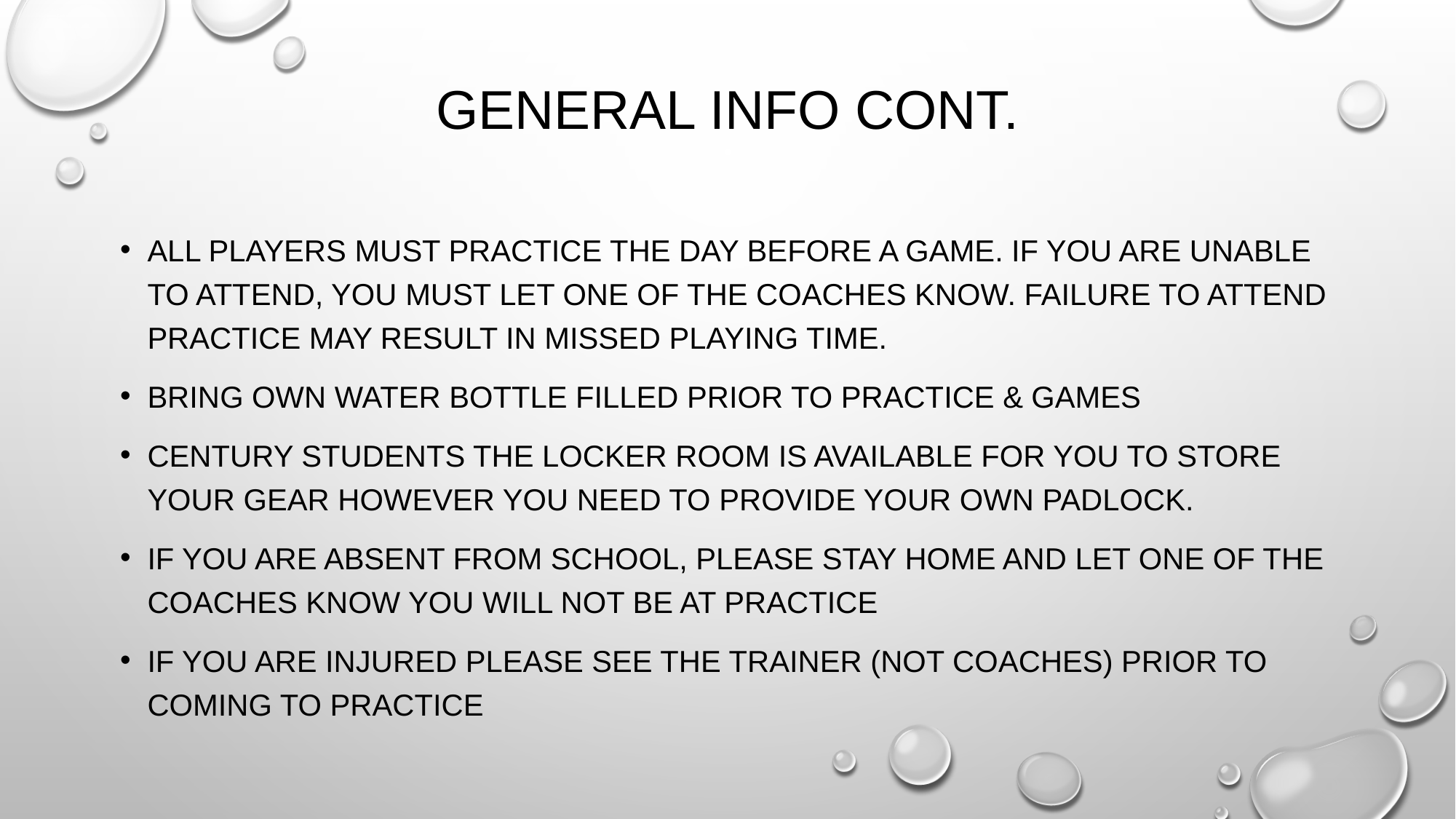

# General Info Cont.
All players must practice the day before a game. If you are unable to attend, you must let one of the coaches know. Failure to attend practice may result in missed playing time.
Bring own Water bottle filled prior to practice & Games
Century Students the locker room is available for you to store your gear however you need to provide your own padlock.
If you are absent from school, please stay home and let one of the coaches know you will not be at practice
If you are injured please see the trainer (NOT coaches) prior to coming to practice